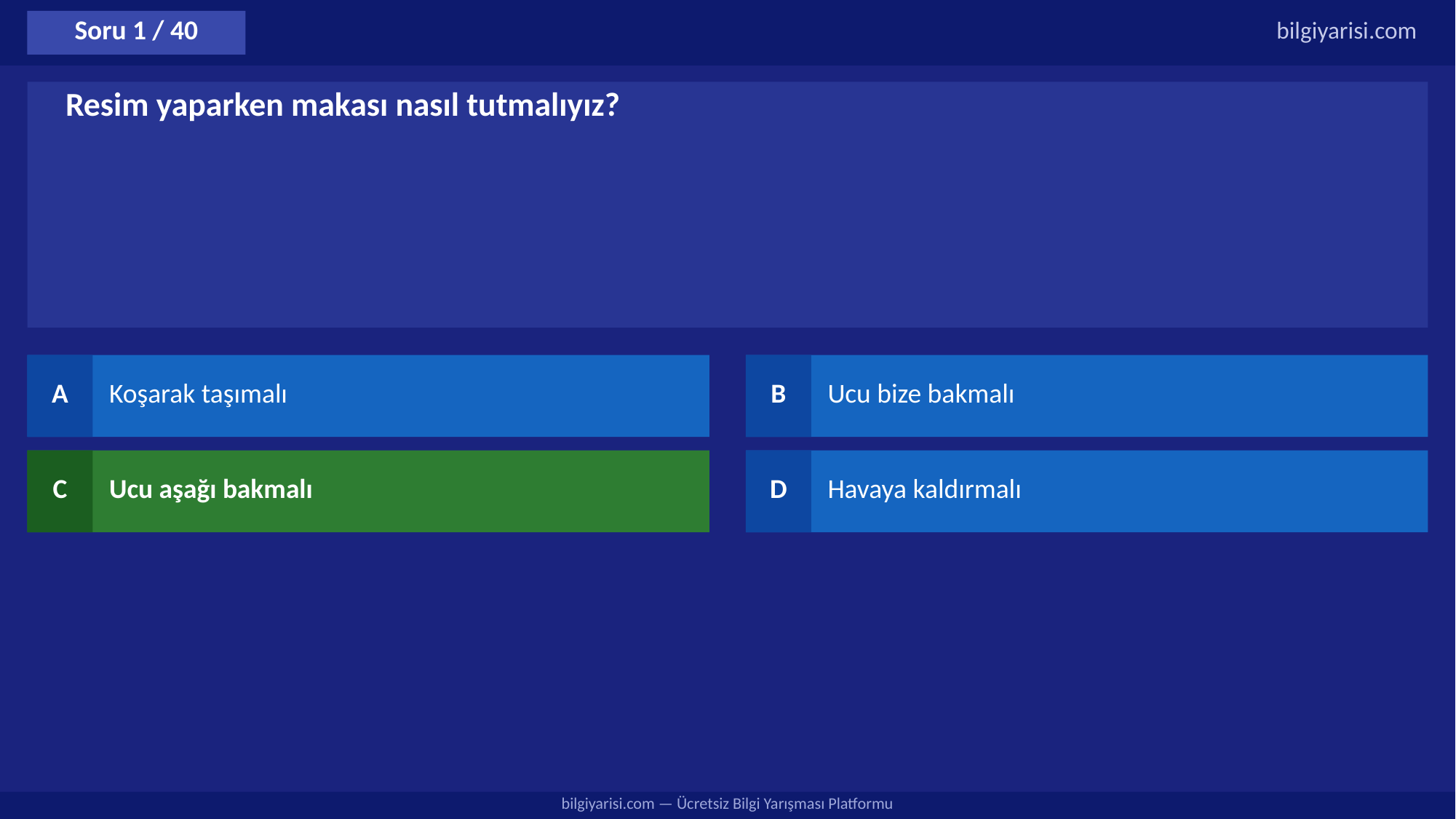

Soru 1 / 40
bilgiyarisi.com

Resim yaparken makası nasıl tutmalıyız?

A
Koşarak taşımalı

B
Ucu bize bakmalı

C
Ucu aşağı bakmalı

D
Havaya kaldırmalı
bilgiyarisi.com — Ücretsiz Bilgi Yarışması Platformu